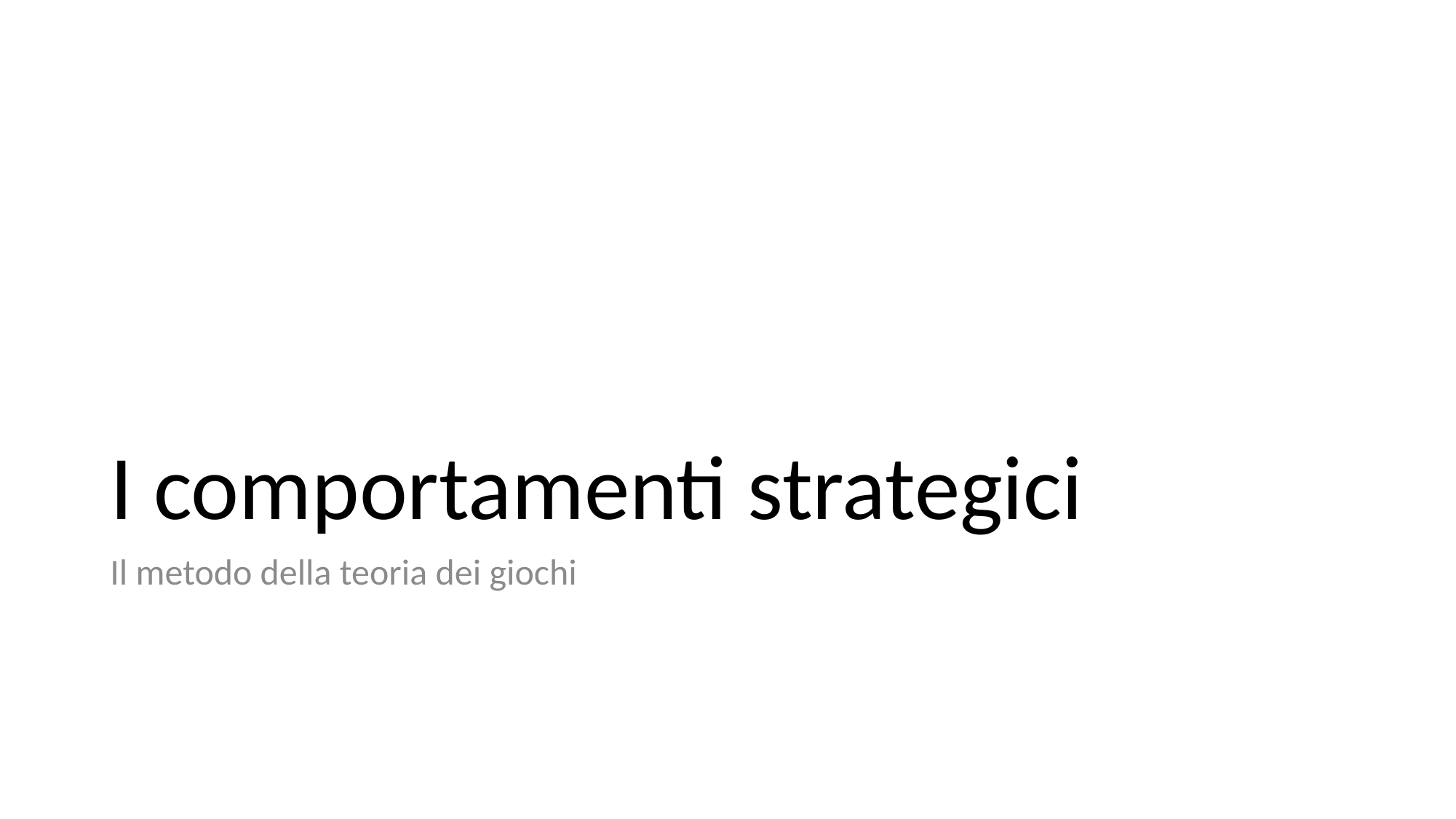

# I comportamenti strategici
Il metodo della teoria dei giochi